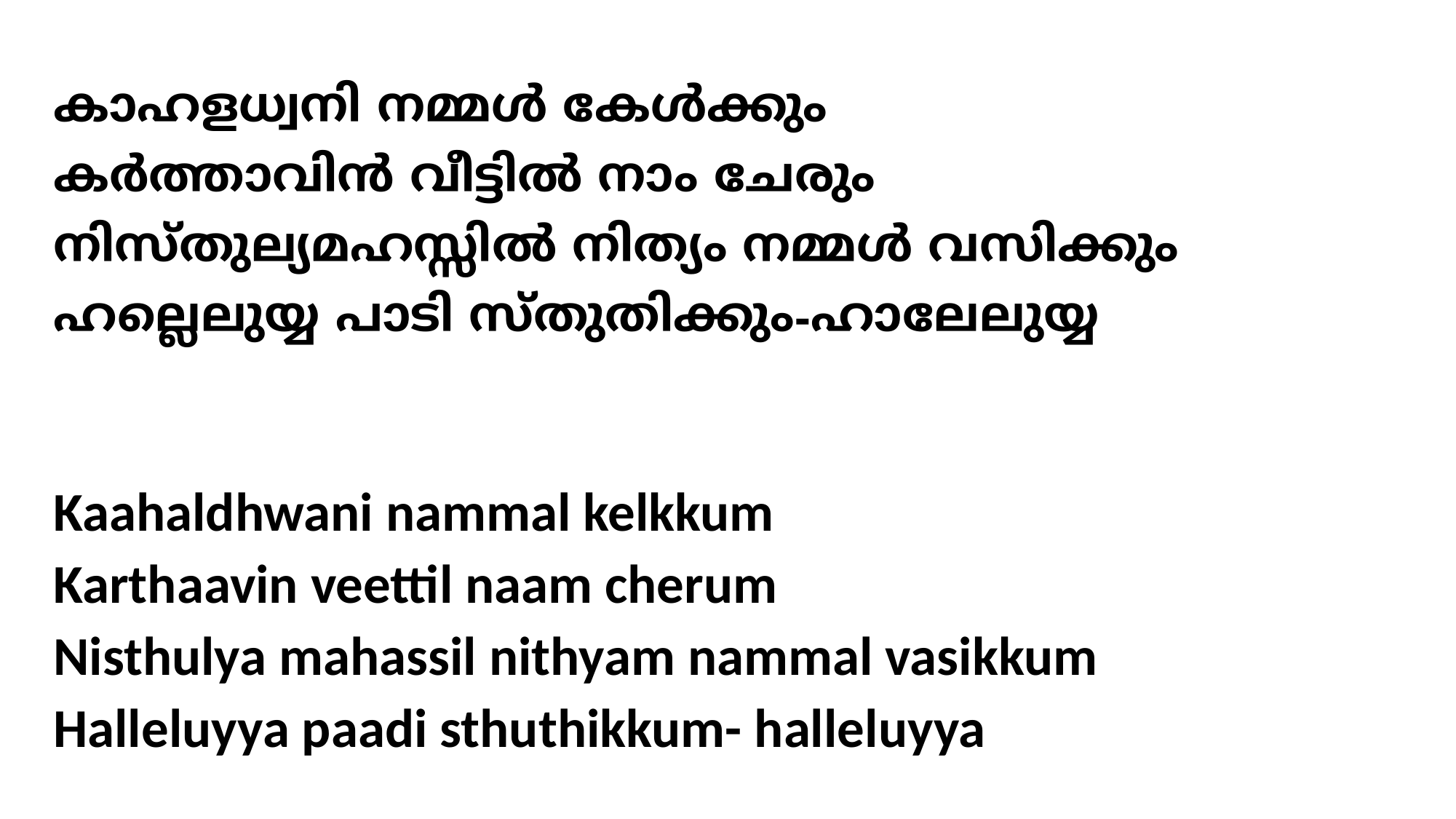

# കാഹളധ്വനി നമ്മള്‍ കേള്‍ക്കും കര്‍ത്താവിന്‍ വീട്ടില്‍ നാം ചേരും നിസ്തുല്യമഹസ്സില്‍ നിത്യം നമ്മള്‍ വസിക്കും ഹല്ലെലുയ്യ പാടി സ്തുതിക്കും-ഹാലേലുയ്യ
Kaahaldhwani nammal kelkkum
Karthaavin veettil naam cherum
Nisthulya mahassil nithyam nammal vasikkum
Halleluyya paadi sthuthikkum- halleluyya